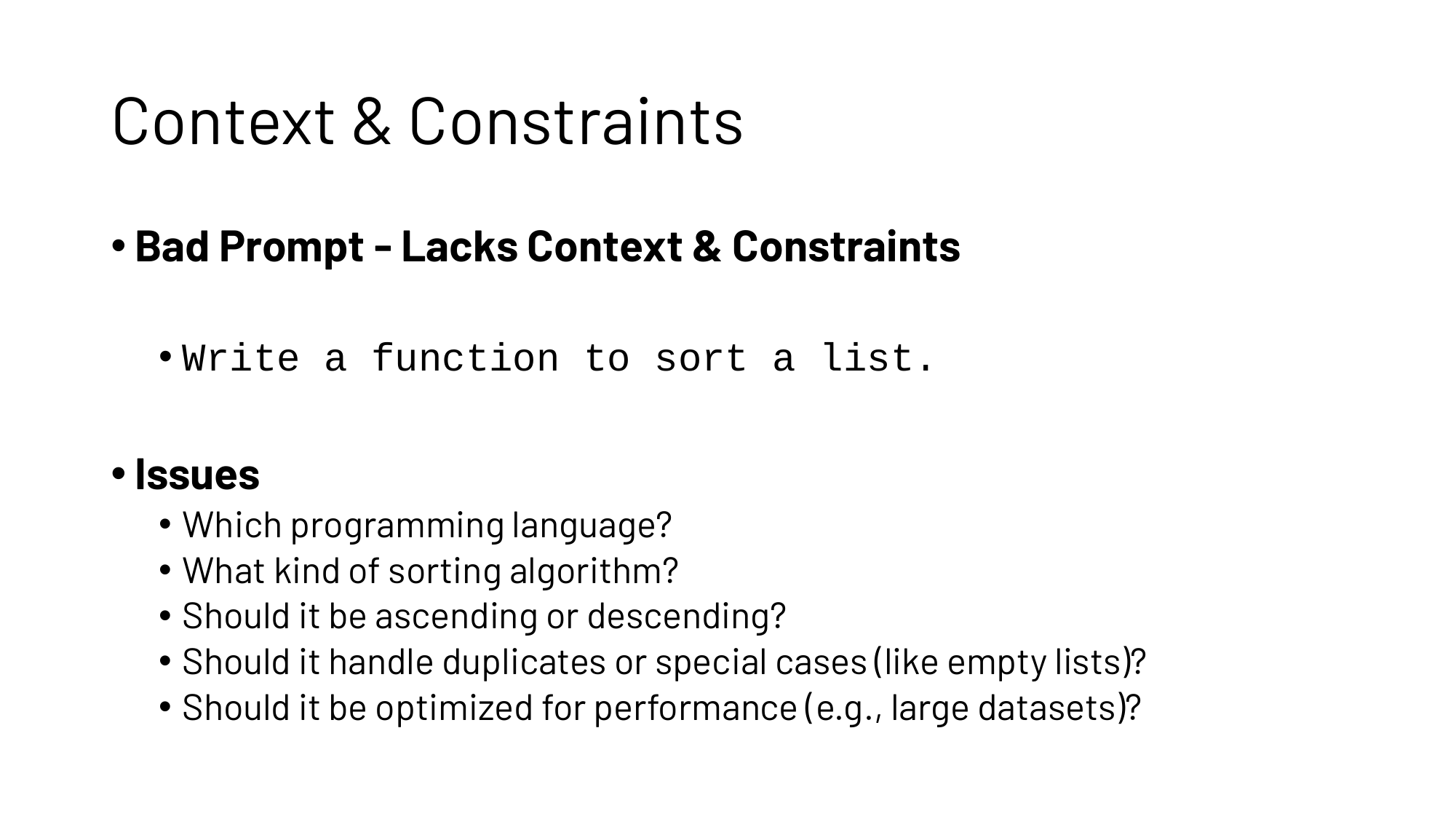

# Context & Constraints
Bad Prompt - Lacks Context & Constraints

Write a function to sort a list.

Issues
Which programming language?
What kind of sorting algorithm?
Should it be ascending or descending?
Should it handle duplicates or special cases (like empty lists)?
Should it be optimized for performance (e.g., large datasets)?